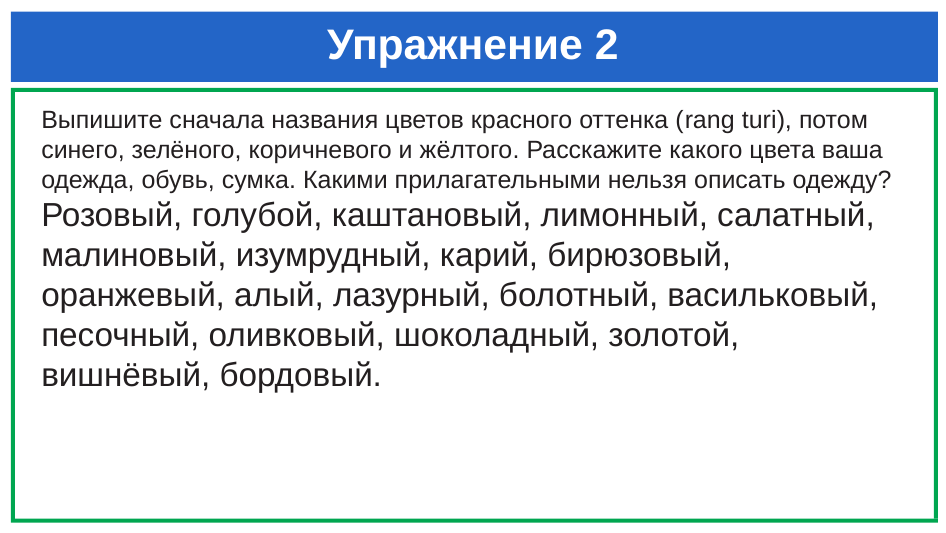

# Упражнение 2
Выпишите сначала названия цветов красного оттенка (rang turi), потом синего, зелёного, коричневого и жёлтого. Расскажите какого цвета ваша одежда, обувь, сумка. Какими прилагательными нельзя описать одежду?
Розовый, голубой, каштановый, лимонный, салатный, малиновый, изумрудный, карий, бирюзовый, оранжевый, алый, лазурный, болотный, васильковый, песочный, оливковый, шоколадный, золотой, вишнёвый, бордовый.